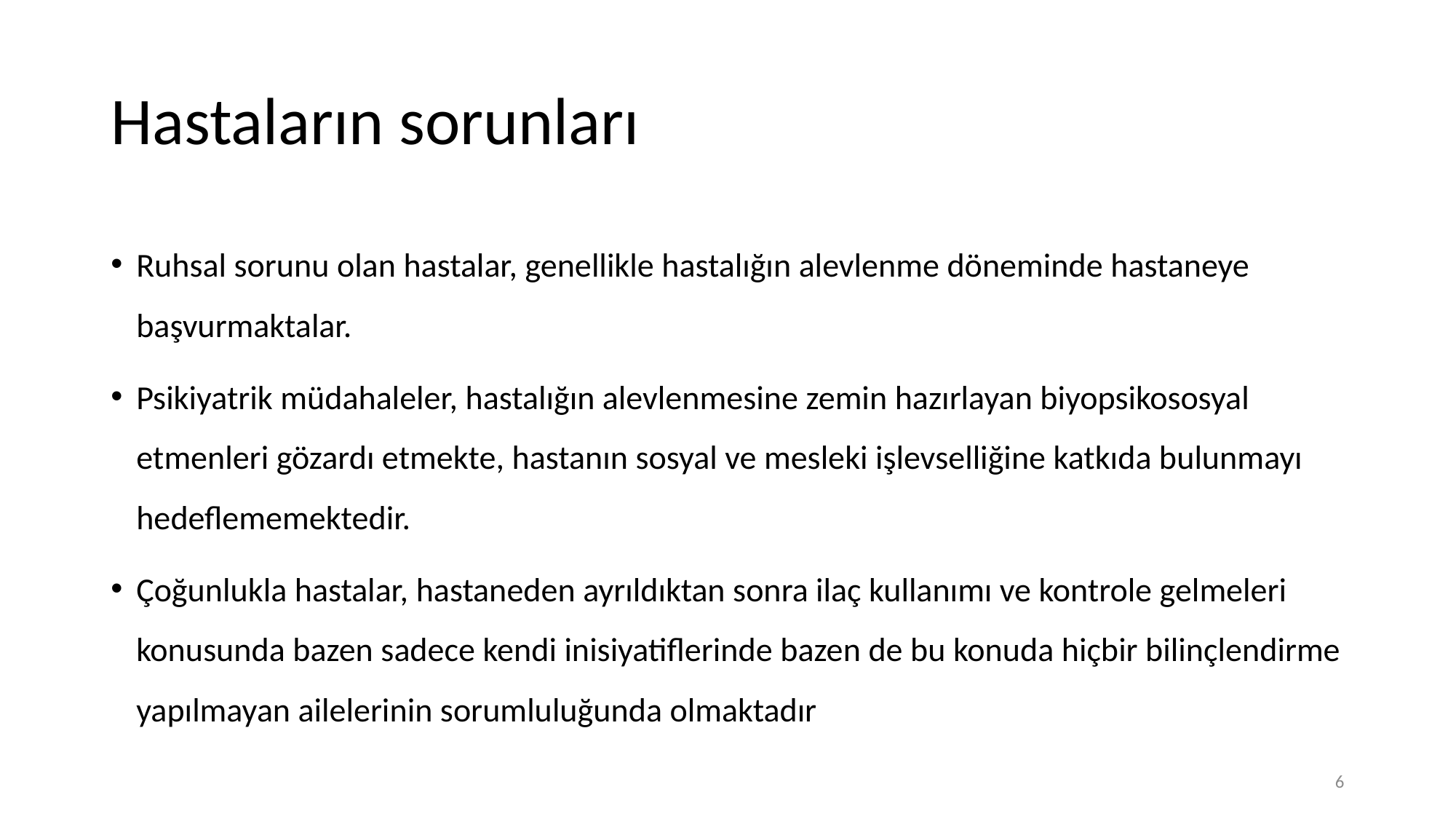

# Hastaların sorunları
Ruhsal sorunu olan hastalar, genellikle hastalığın alevlenme döneminde hastaneye başvurmaktalar.
Psikiyatrik müdahaleler, hastalığın alevlenmesine zemin hazırlayan biyopsikososyal etmenleri gözardı etmekte, hastanın sosyal ve mesleki işlevselliğine katkıda bulunmayı hedeflememektedir.
Çoğunlukla hastalar, hastaneden ayrıldıktan sonra ilaç kullanımı ve kontrole gelmeleri konusunda bazen sadece kendi inisiyatiflerinde bazen de bu konuda hiçbir bilinçlendirme yapılmayan ailelerinin sorumluluğunda olmaktadır
6